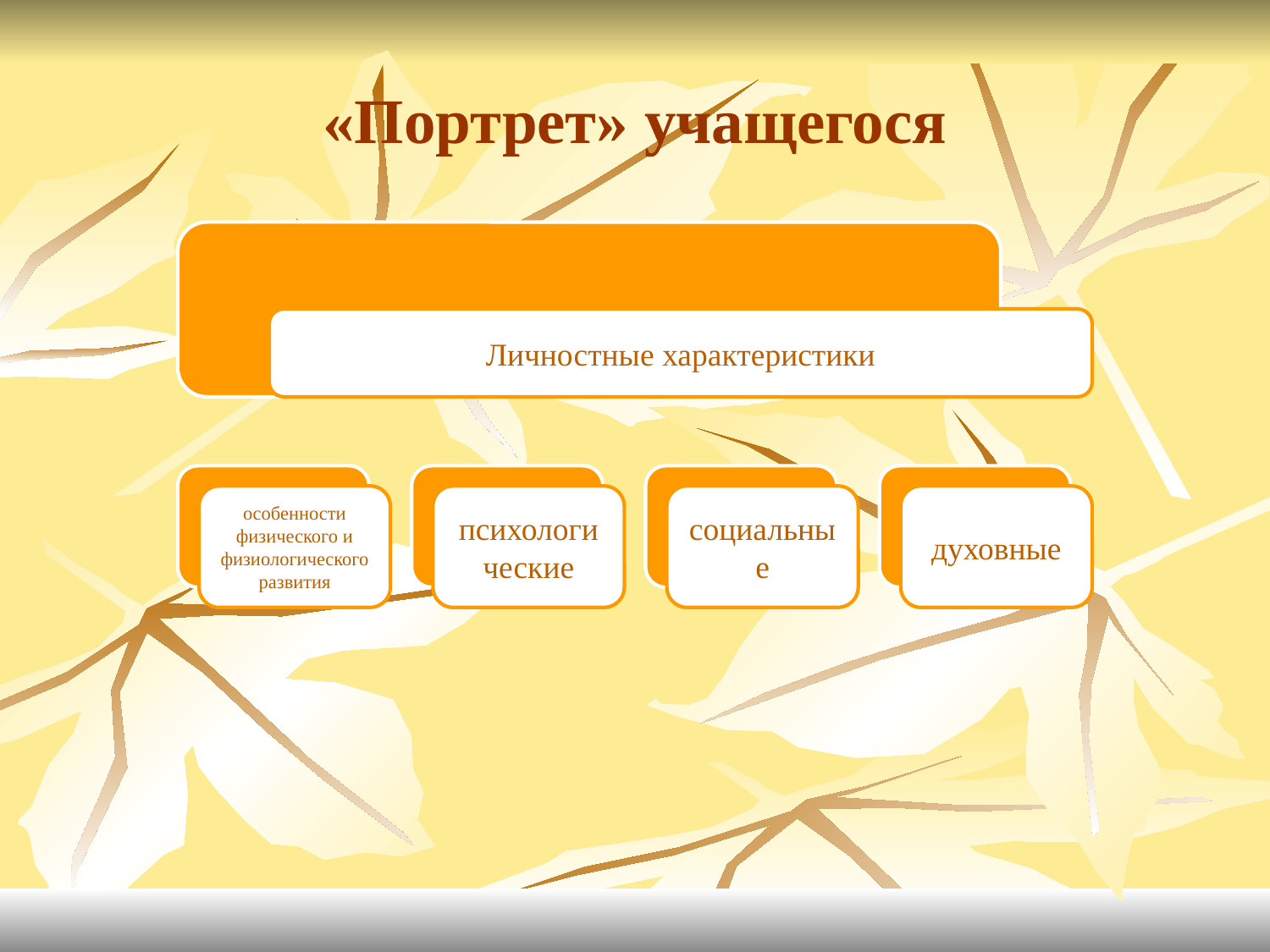

# «Портрет» учащегося
Личностные характеристики
особенности физического и физиологического развития
психологические
социальные
духовные